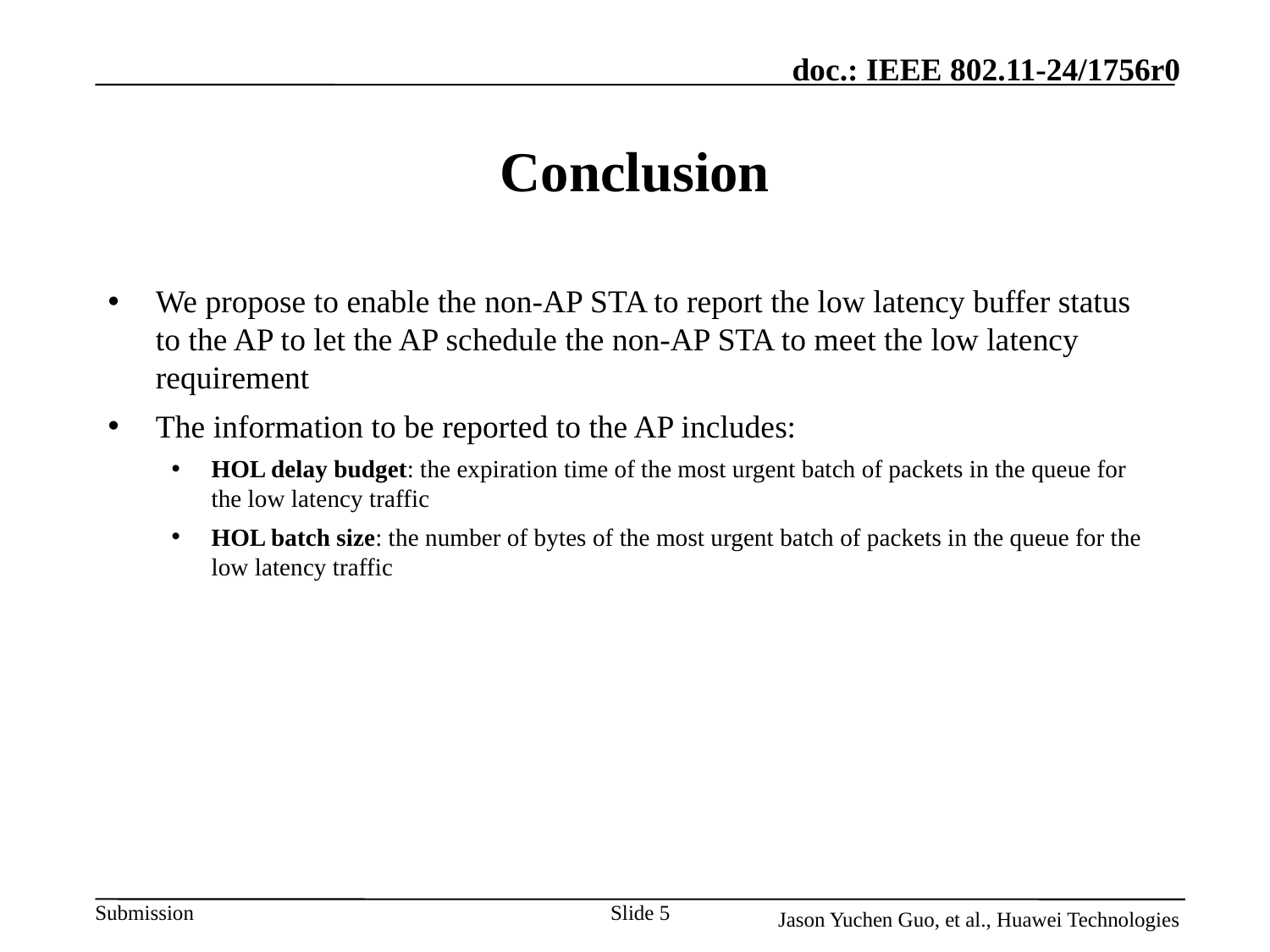

# Conclusion
We propose to enable the non-AP STA to report the low latency buffer status to the AP to let the AP schedule the non-AP STA to meet the low latency requirement
The information to be reported to the AP includes:
HOL delay budget: the expiration time of the most urgent batch of packets in the queue for the low latency traffic
HOL batch size: the number of bytes of the most urgent batch of packets in the queue for the low latency traffic
Slide 5